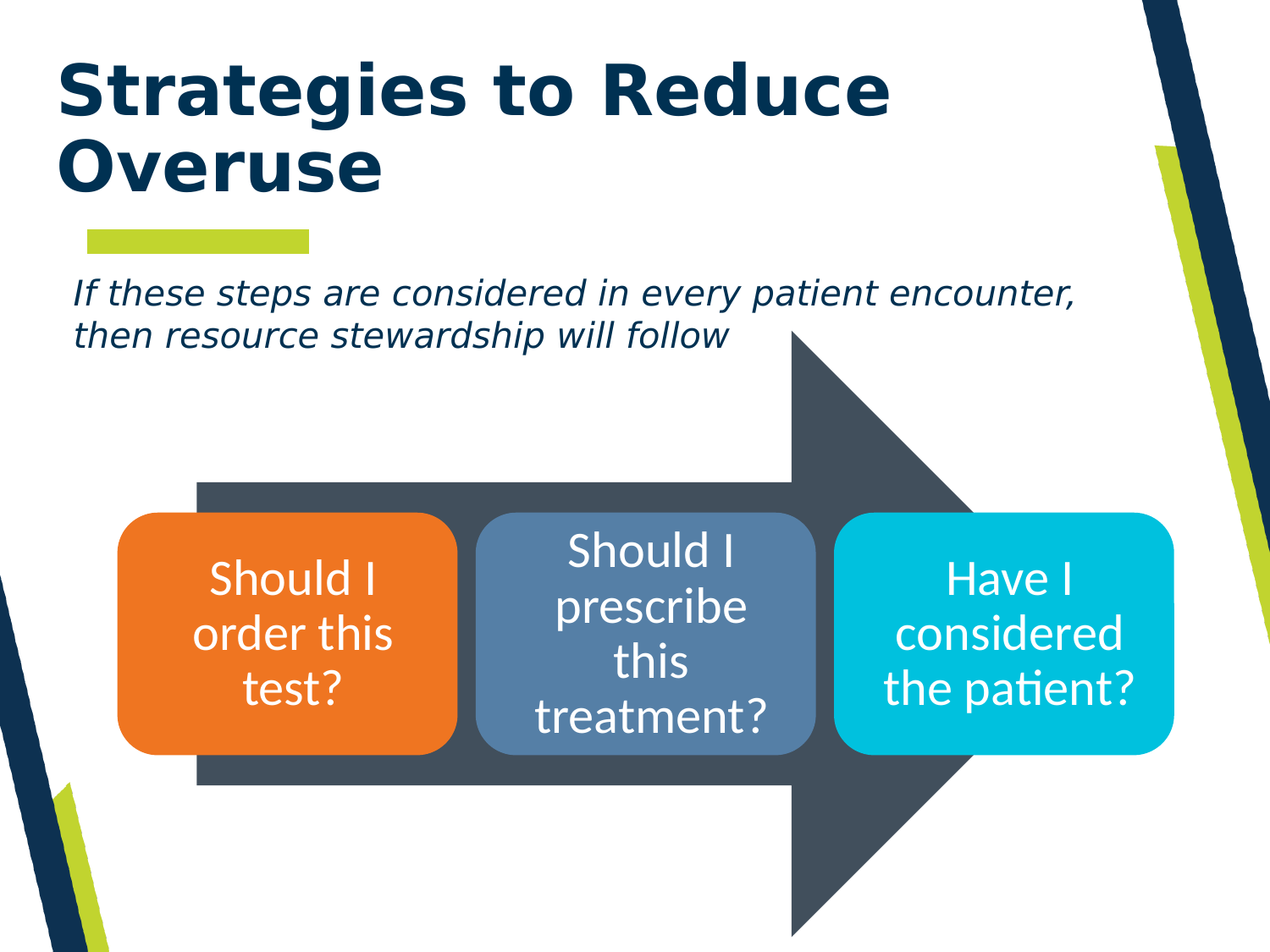

Strategies to Reduce Overuse
If these steps are considered in every patient encounter, then resource stewardship will follow

Should I order this test?
Should I prescribe this treatment?
Have I considered the patient?